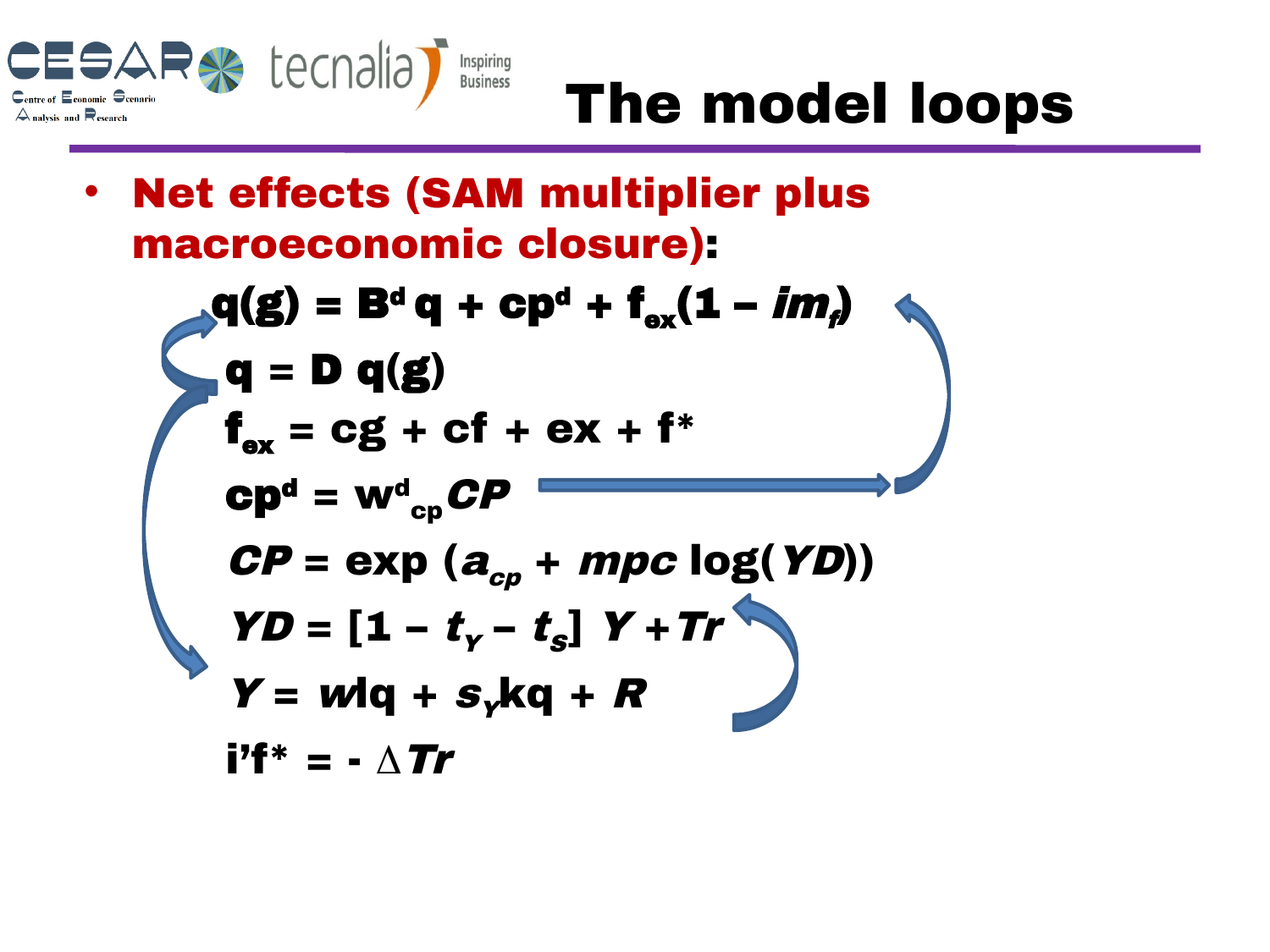

# The model loops
Net effects (SAM multiplier plus macroeconomic closure):
	q(g) = Bd q + cpd + fex(1 – imf)
	 q = D q(g)
	 fex = cg + cf + ex + f*
	 cpd = wdcpCP
	 CP = exp (acp + mpc log(YD))
	 YD = [1 – tY – tS] Y +Tr
	 Y = wlq + sYkq + R
	 i’f* = - ΔTr